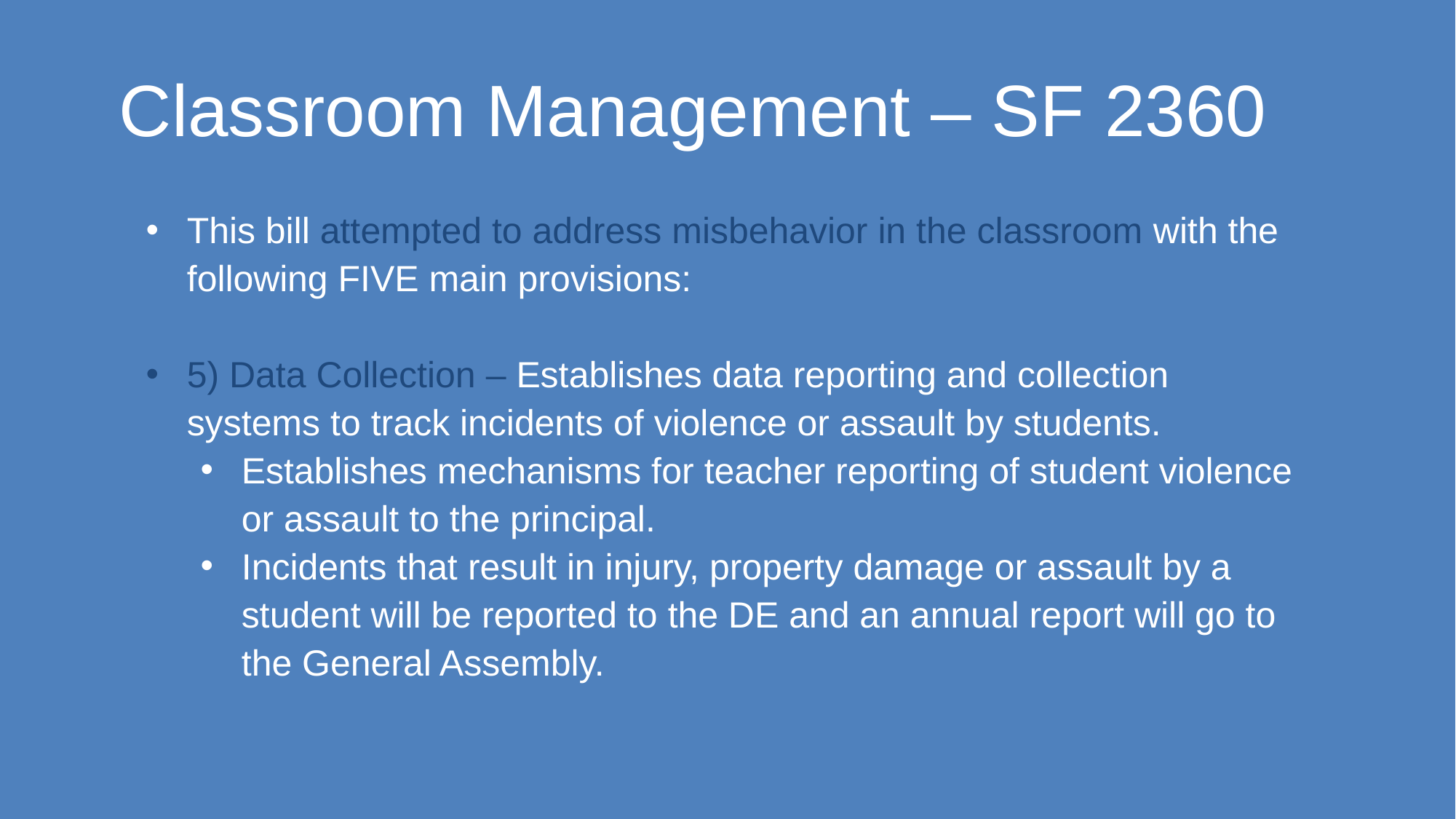

Classroom Management – SF 2360

This bill attempted to address misbehavior in the classroom with the following FIVE main provisions:

5) Data Collection – Establishes data reporting and collection systems to track incidents of violence or assault by students.
Establishes mechanisms for teacher reporting of student violence or assault to the principal.
Incidents that result in injury, property damage or assault by a student will be reported to the DE and an annual report will go to the General Assembly.